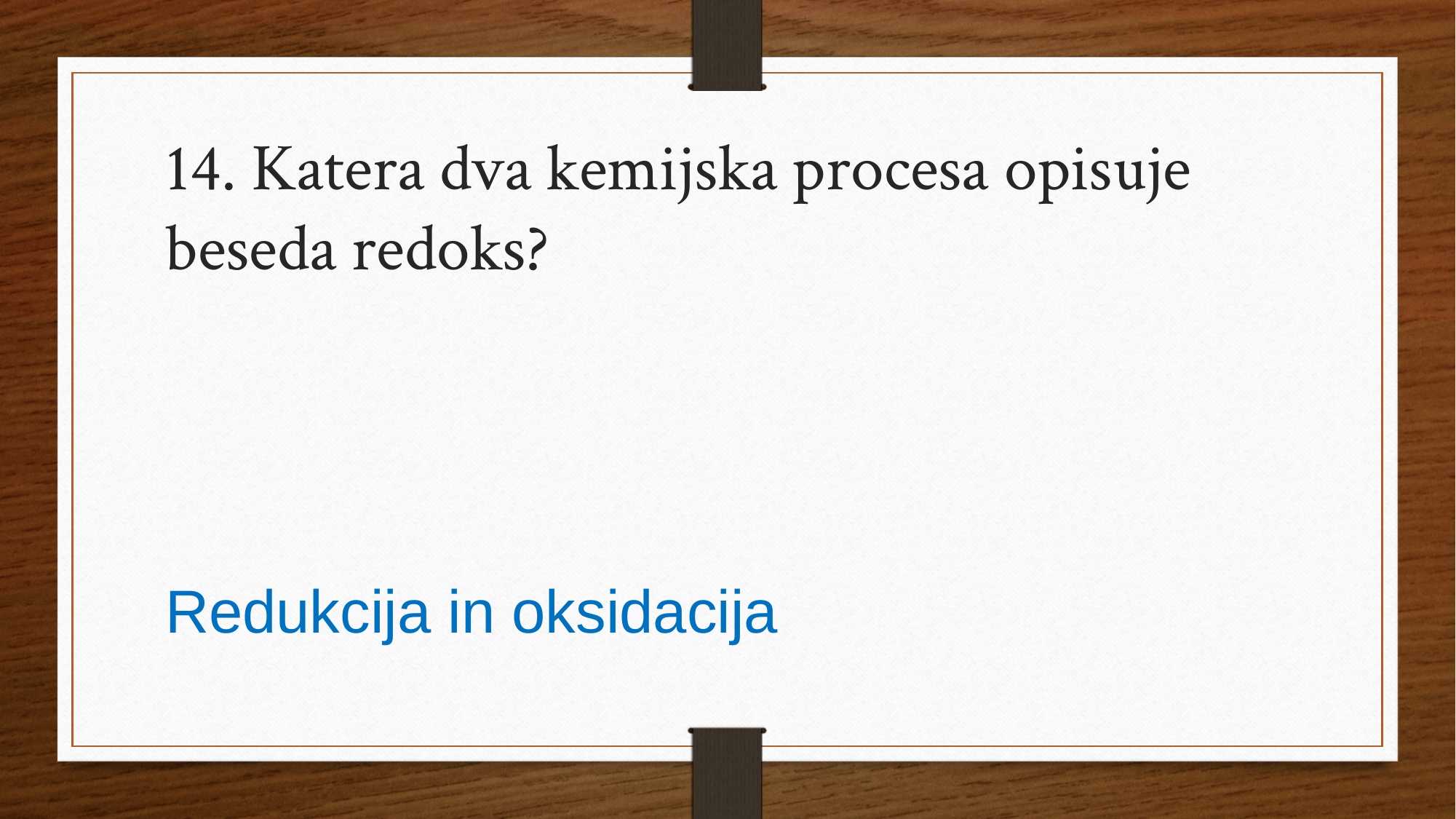

14. Katera dva kemijska procesa opisuje beseda redoks?
Redukcija in oksidacija